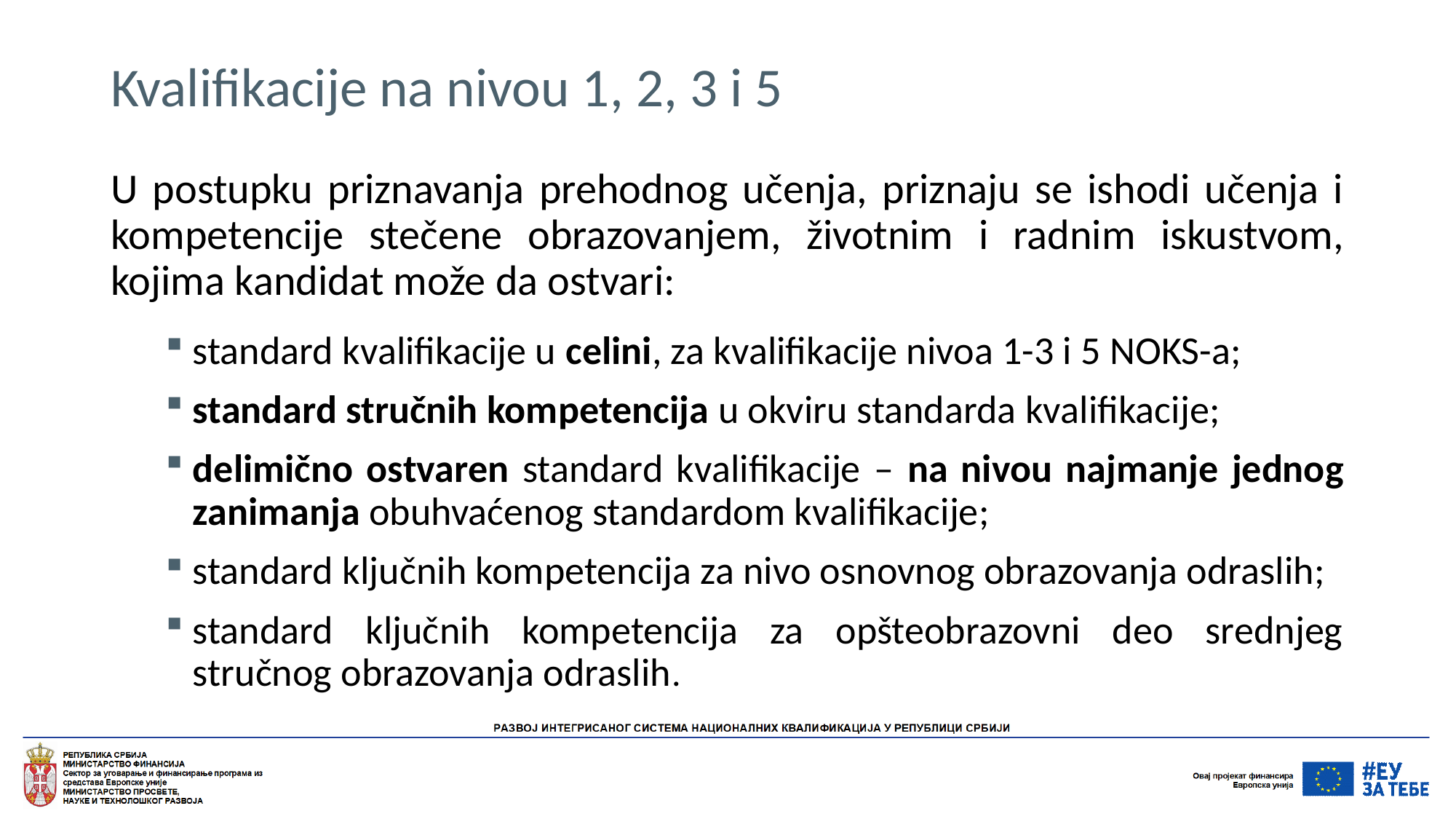

# Kvalifikacije na nivou 1, 2, 3 i 5
U postupku priznavanja prehodnog učenja, priznaju se ishodi učenja i kompetencije stečene obrazovanjem, životnim i radnim iskustvom, kojima kandidat može da ostvari:
standard kvalifikacije u celini, za kvalifikacije nivoa 1-3 i 5 NOKS-a;
standard stručnih kompetencija u okviru standarda kvalifikacije;
delimično ostvaren standard kvalifikacije – na nivou najmanje jednog zanimanja obuhvaćenog standardom kvalifikacije;
standard ključnih kompetencija za nivo osnovnog obrazovanja odraslih;
standard ključnih kompetencija za opšteobrazovni deo srednjeg stručnog obrazovanja odraslih.